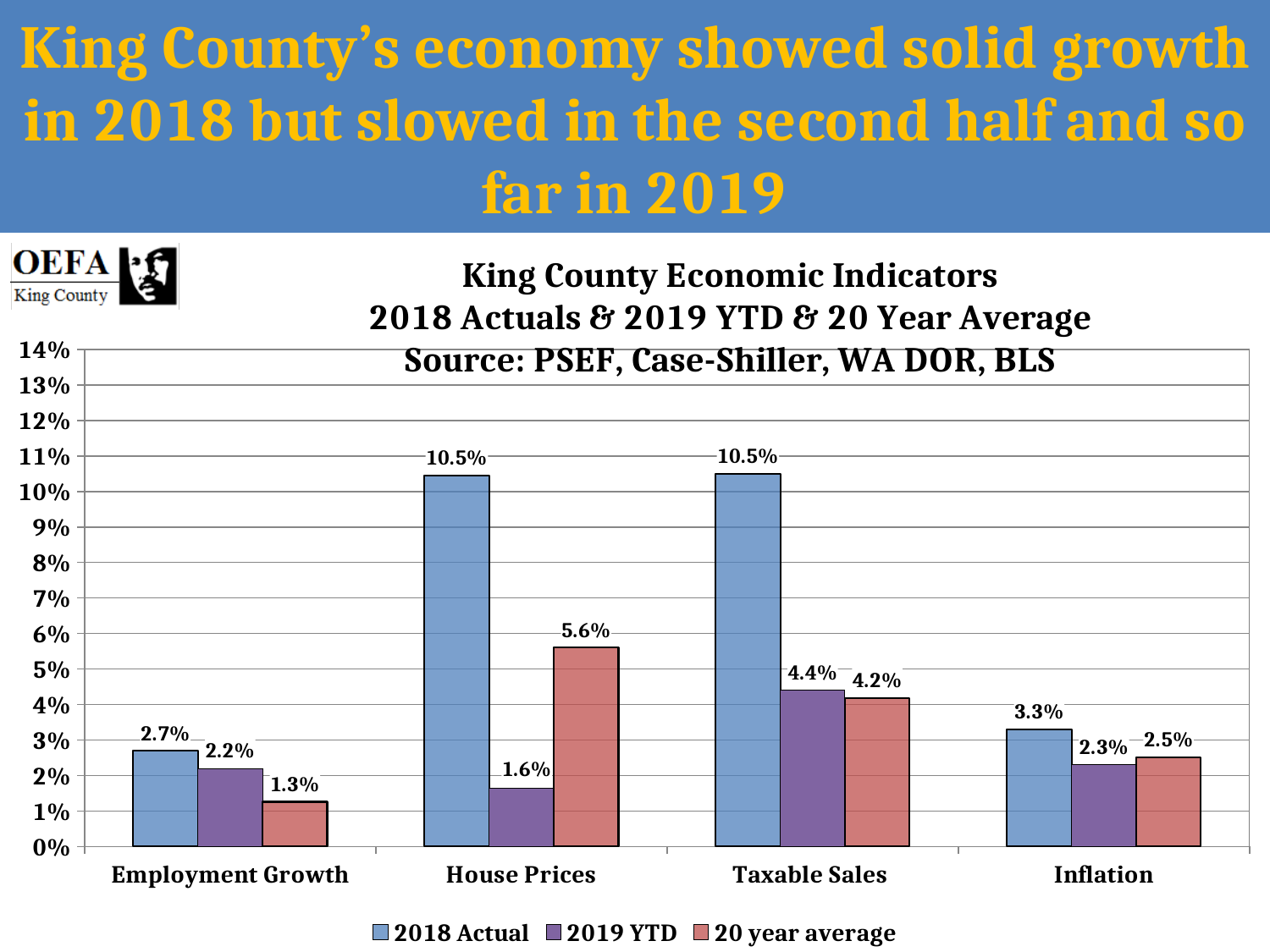

# King County’s economy showed solid growth in 2018 but slowed in the second half and so far in 2019

### Chart: King County Economic Indicators
2018 Actuals & 2019 YTD & 20 Year Average
Source: PSEF, Case-Shiller, WA DOR, BLS

| Category | 2018 Actual | 2019 YTD | 20 year average |
|---|---|---|---|
| Employment Growth | 0.027 | 0.022 | 0.0126 |
| House Prices | 0.1045 | 0.0164 | 0.056 |
| Taxable Sales  | 0.105 | 0.044 | 0.0418 |
| Inflation | 0.033 | 0.023 | 0.0251 |